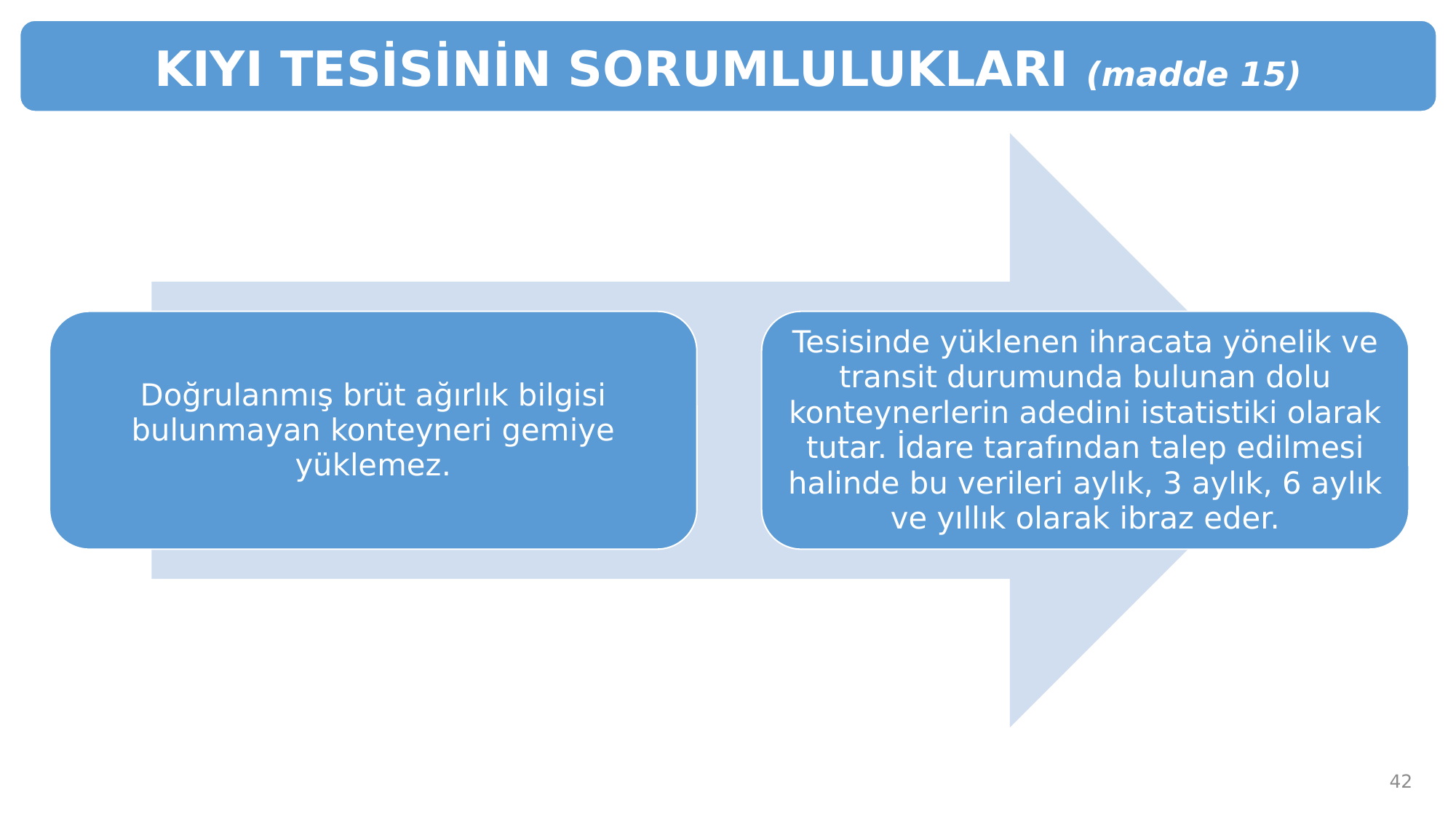

KIYI TESİSİNİN SORUMLULUKLARI (madde 15)
Tesisinde yüklenen ihracata yönelik ve transit durumunda bulunan dolu konteynerlerin adedini istatistiki olarak tutar. İdare tarafından talep edilmesi halinde bu verileri aylık, 3 aylık, 6 aylık ve yıllık olarak ibraz eder.
Doğrulanmış brüt ağırlık bilgisi bulunmayan konteyneri gemiye yüklemez.
42